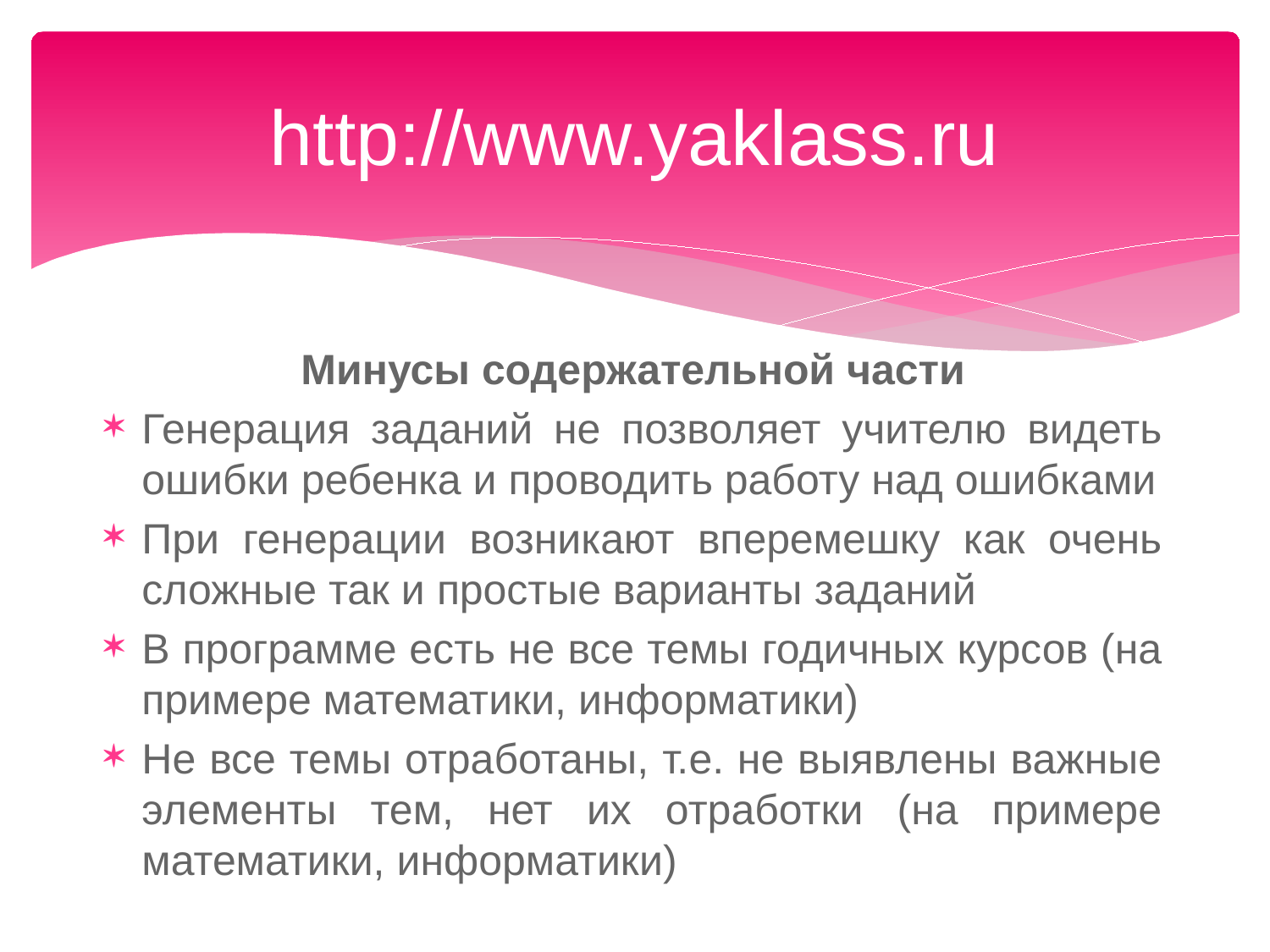

# http://www.yaklass.ru
Минусы содержательной части
Генерация заданий не позволяет учителю видеть ошибки ребенка и проводить работу над ошибками
При генерации возникают вперемешку как очень сложные так и простые варианты заданий
В программе есть не все темы годичных курсов (на примере математики, информатики)
Не все темы отработаны, т.е. не выявлены важные элементы тем, нет их отработки (на примере математики, информатики)